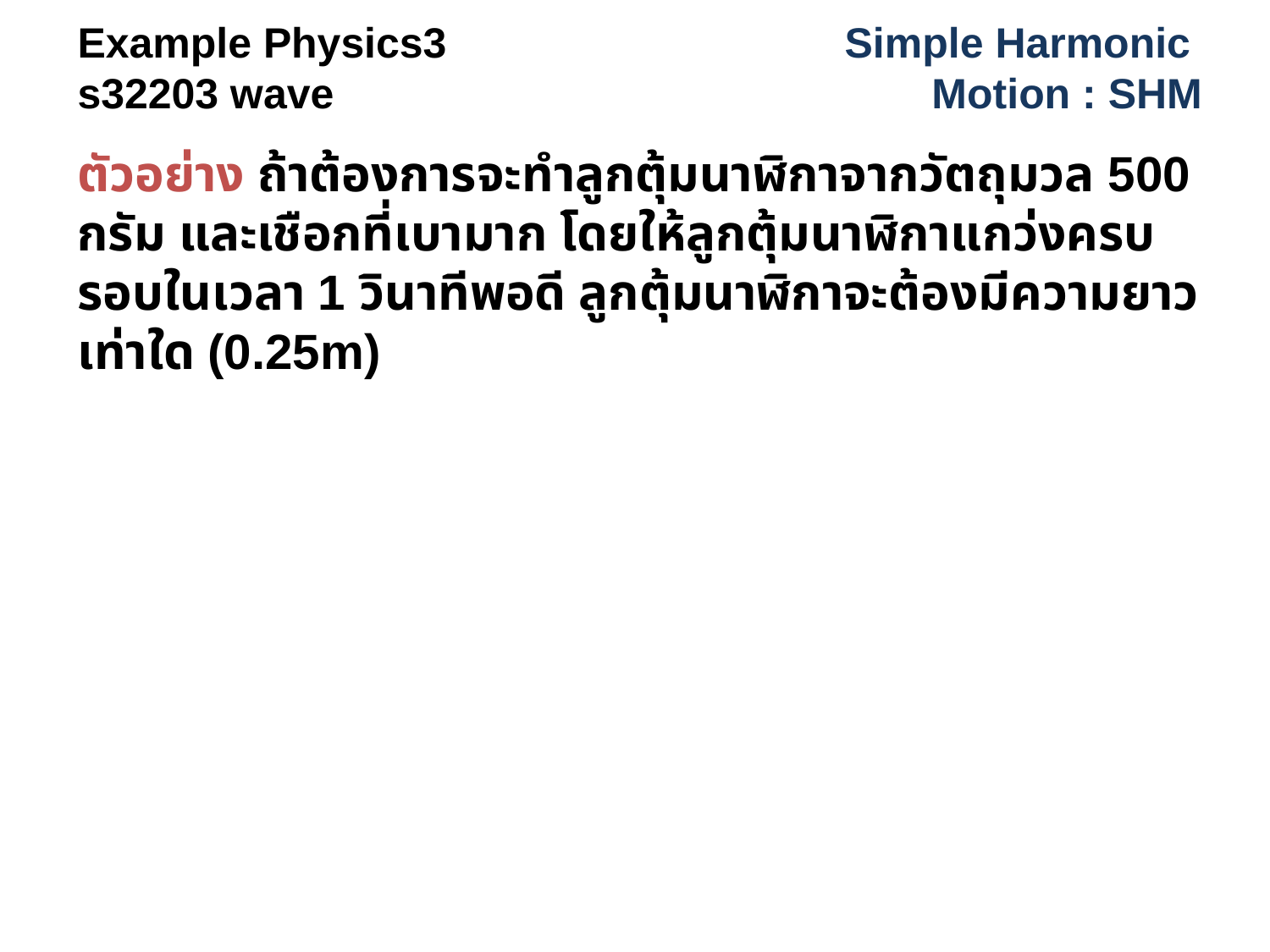

# Example Physics3 s32203 wave
Simple Harmonic  Motion : SHM
ตัวอย่าง ถ้าต้องการจะทำลูกตุ้มนาฬิกาจากวัตถุมวล 500 กรัม และเชือกที่เบามาก โดยให้ลูกตุ้มนาฬิกาแกว่งครบรอบในเวลา 1 วินาทีพอดี ลูกตุ้มนาฬิกาจะต้องมีความยาวเท่าใด (0.25m)